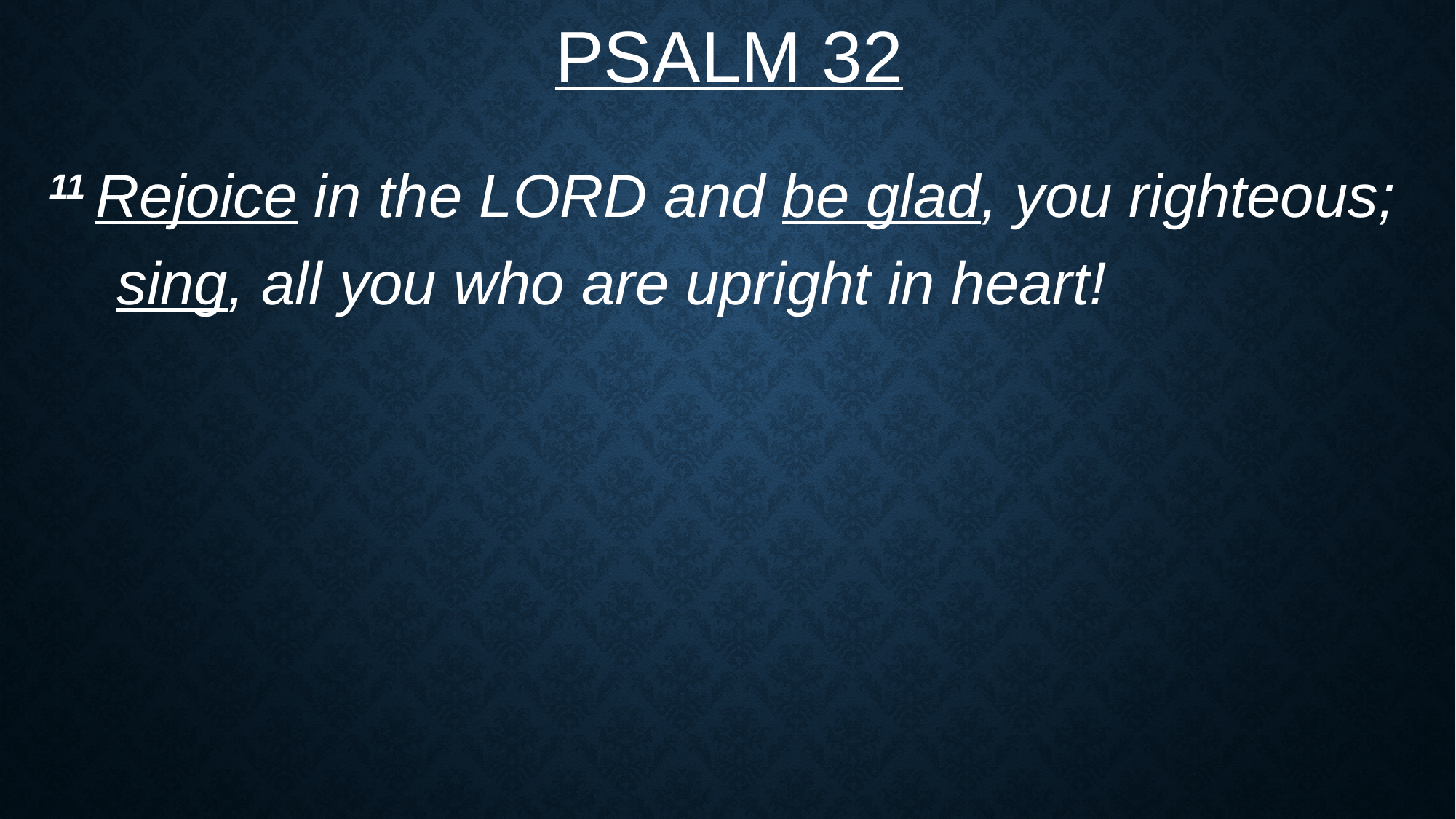

# Psalm 32
11 Rejoice in the Lord and be glad, you righteous;
    sing, all you who are upright in heart!